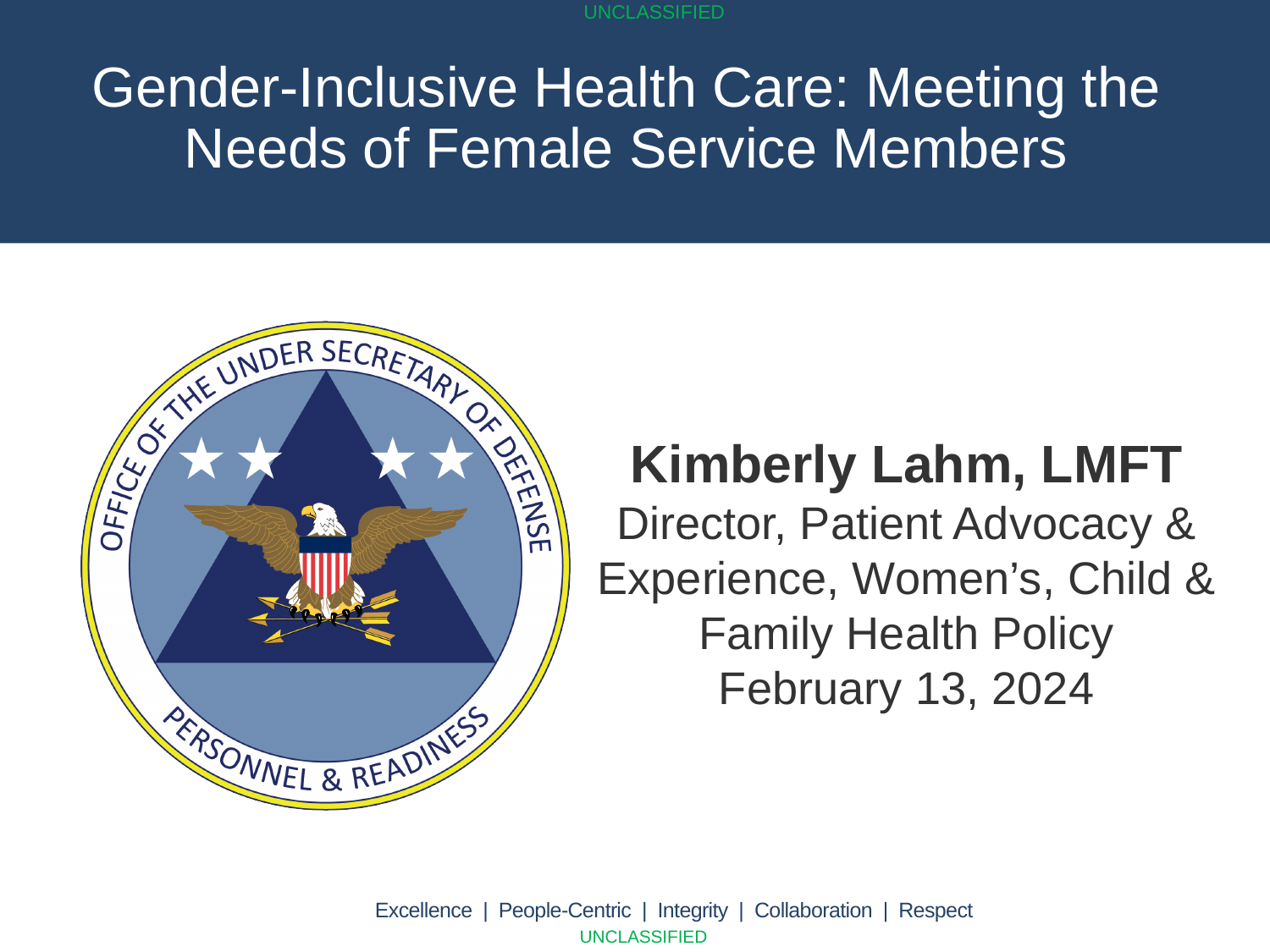

# Gender-Inclusive Health Care: Meeting the Needs of Female Service Members
Kimberly Lahm, LMFT
Director, Patient Advocacy & Experience, Women’s, Child & Family Health Policy
February 13, 2024